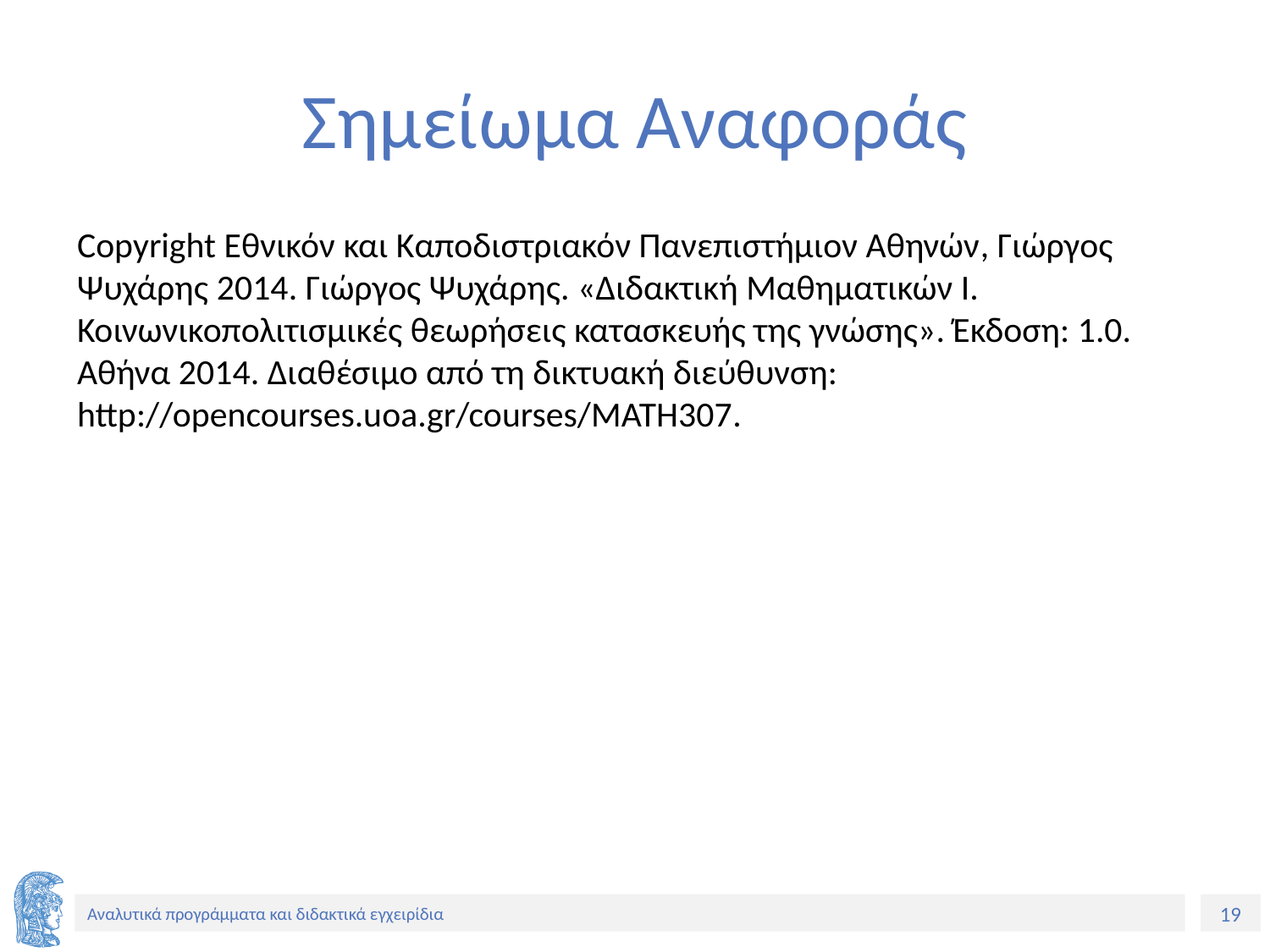

# Σημείωμα Αναφοράς
Copyright Εθνικόν και Καποδιστριακόν Πανεπιστήμιον Αθηνών, Γιώργος Ψυχάρης 2014. Γιώργος Ψυχάρης. «Διδακτική Μαθηματικών Ι. Κοινωνικοπολιτισμικές θεωρήσεις κατασκευής της γνώσης». Έκδοση: 1.0. Αθήνα 2014. Διαθέσιμο από τη δικτυακή διεύθυνση: http://opencourses.uoa.gr/courses/MATH307.